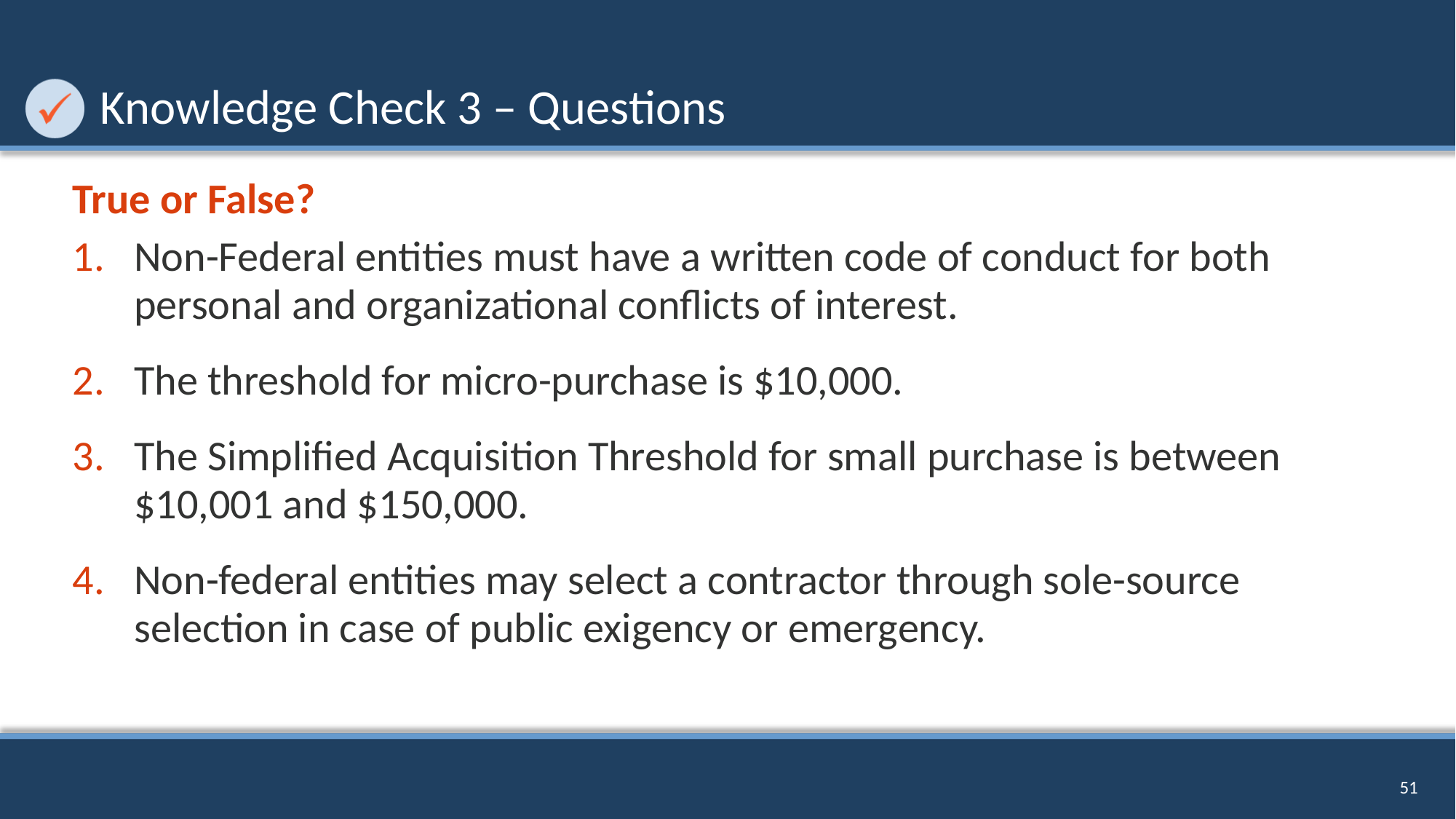

# Knowledge Check 3 – Questions
True or False?
Non-Federal entities must have a written code of conduct for both personal and organizational conflicts of interest.
The threshold for micro-purchase is $10,000.
The Simplified Acquisition Threshold for small purchase is between $10,001 and $150,000.
Non-federal entities may select a contractor through sole-source selection in case of public exigency or emergency.
51